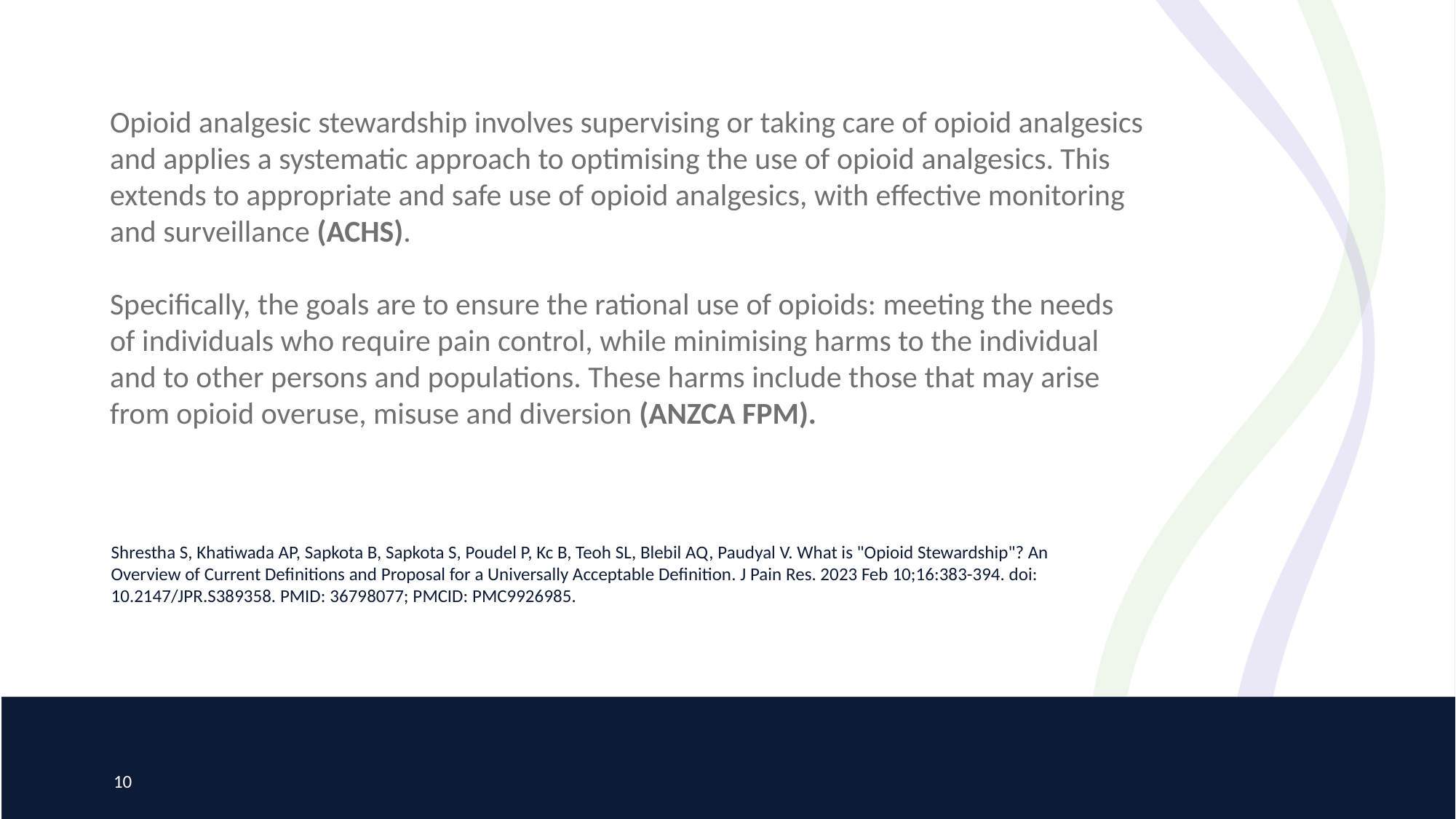

Opioid analgesic stewardship involves supervising or taking care of opioid analgesics and applies a systematic approach to optimising the use of opioid analgesics. This extends to appropriate and safe use of opioid analgesics, with effective monitoring and surveillance (ACHS).

Specifically, the goals are to ensure the rational use of opioids: meeting the needs of individuals who require pain control, while minimising harms to the individual and to other persons and populations. These harms include those that may arise from opioid overuse, misuse and diversion (ANZCA FPM).
Shrestha S, Khatiwada AP, Sapkota B, Sapkota S, Poudel P, Kc B, Teoh SL, Blebil AQ, Paudyal V. What is "Opioid Stewardship"? An Overview of Current Definitions and Proposal for a Universally Acceptable Definition. J Pain Res. 2023 Feb 10;16:383-394. doi: 10.2147/JPR.S389358. PMID: 36798077; PMCID: PMC9926985.
10